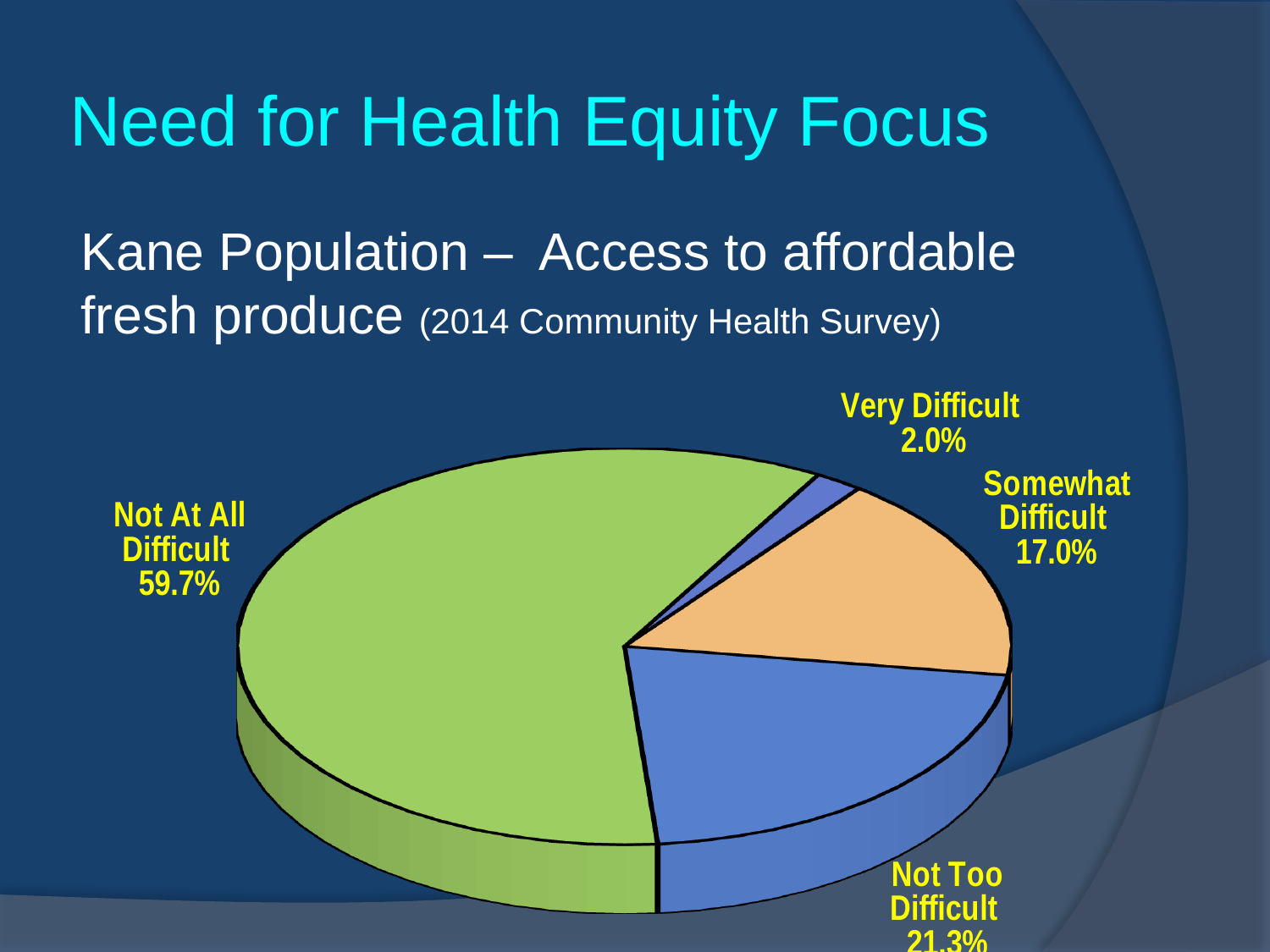

# Need for Health Equity Focus
Kane Population –  Access to affordable fresh produce (2014 Community Health Survey)

[unsupported chart]